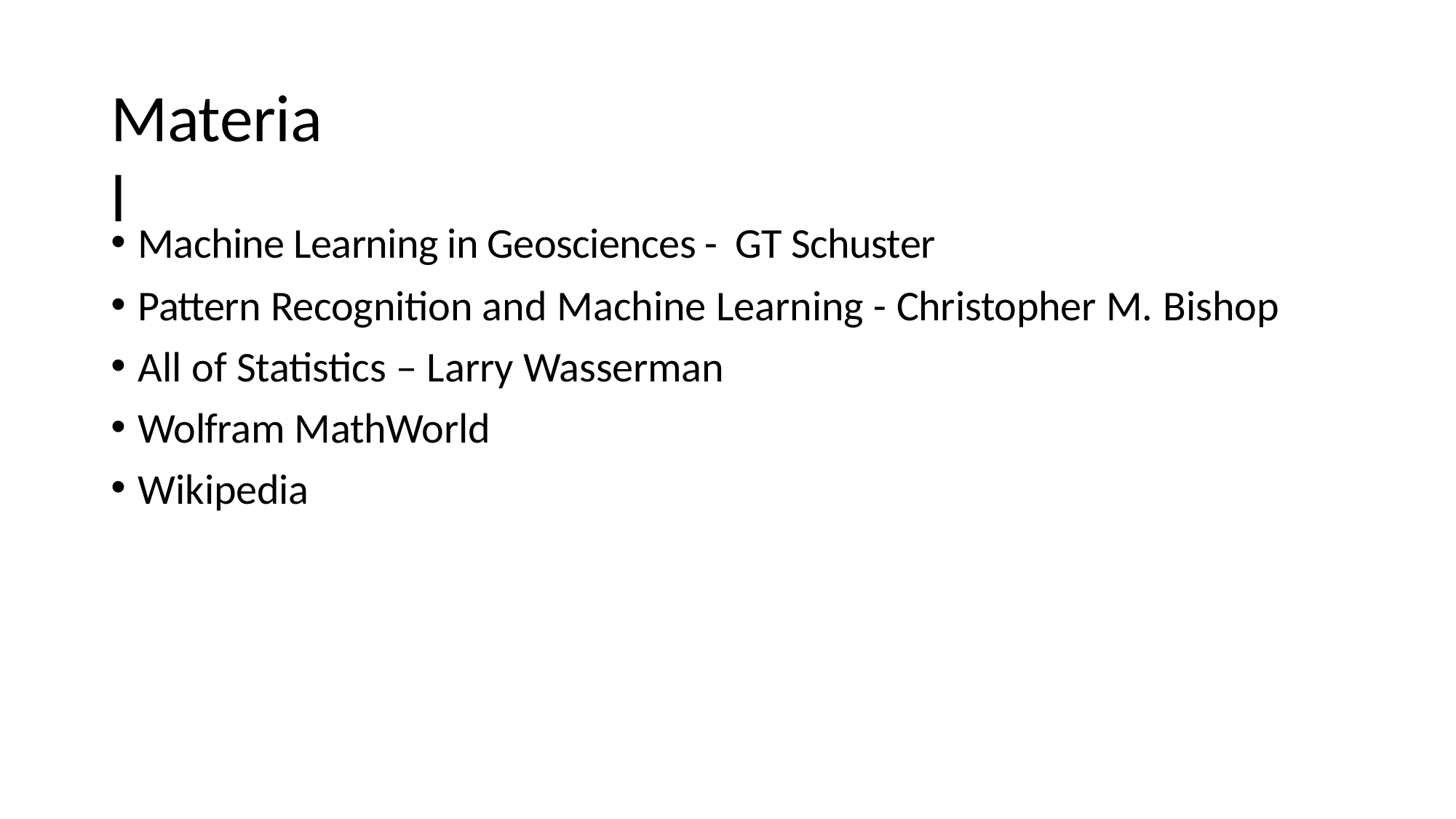

# Material
Machine Learning in Geosciences -  GT Schuster
Pattern Recognition and Machine Learning - Christopher M. Bishop
All of Statistics – Larry Wasserman
Wolfram MathWorld
Wikipedia